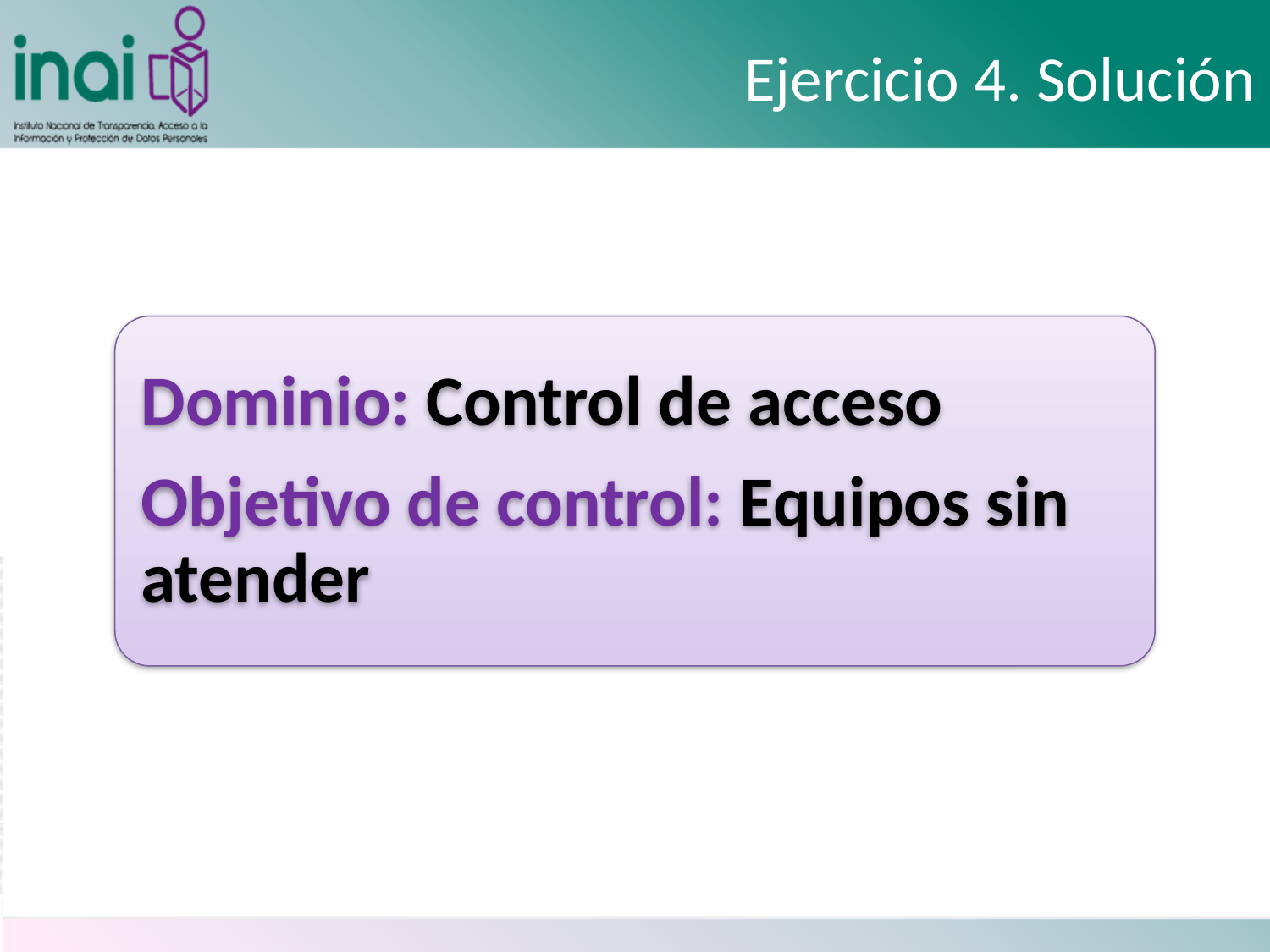

# Ejercicio 4. Solución

Dominio: Control de acceso
Objetivo de control: Equipos sin atender